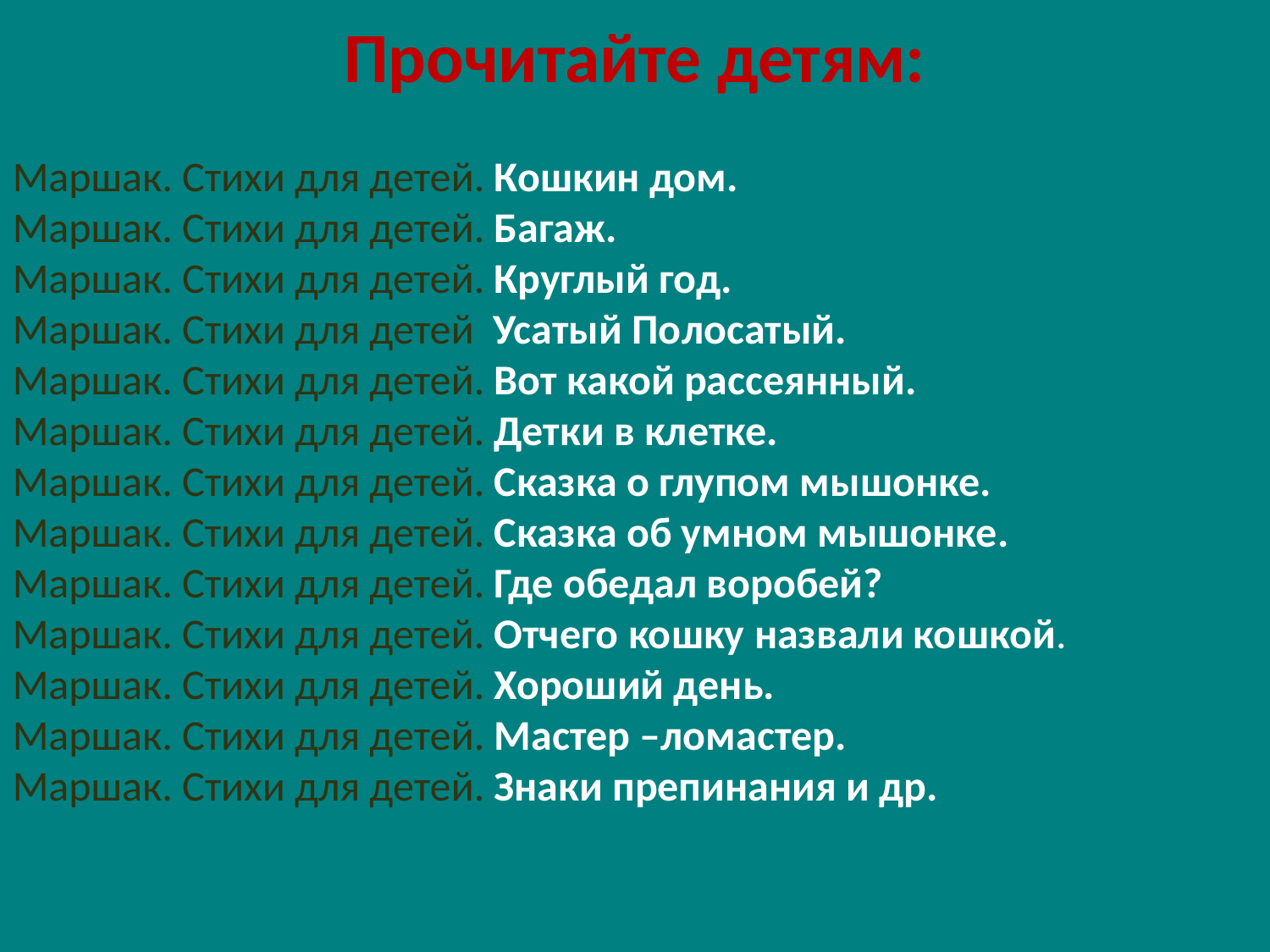

# Прочитайте детям:
Маршак. Стихи для детей. Кошкин дом.
Маршак. Стихи для детей. Багаж.
Маршак. Стихи для детей. Круглый год.
Маршак. Стихи для детей  Усатый Полосатый.
Маршак. Стихи для детей. Вот какой рассеянный.
Маршак. Стихи для детей. Детки в клетке.
Маршак. Стихи для детей. Сказка о глупом мышонке.
Маршак. Стихи для детей. Сказка об умном мышонке.
Маршак. Стихи для детей. Где обедал воробей?
Маршак. Стихи для детей. Отчего кошку назвали кошкой.
Маршак. Стихи для детей. Хороший день.
Маршак. Стихи для детей. Мастер –ломастер.
Маршак. Стихи для детей. Знаки препинания и др.